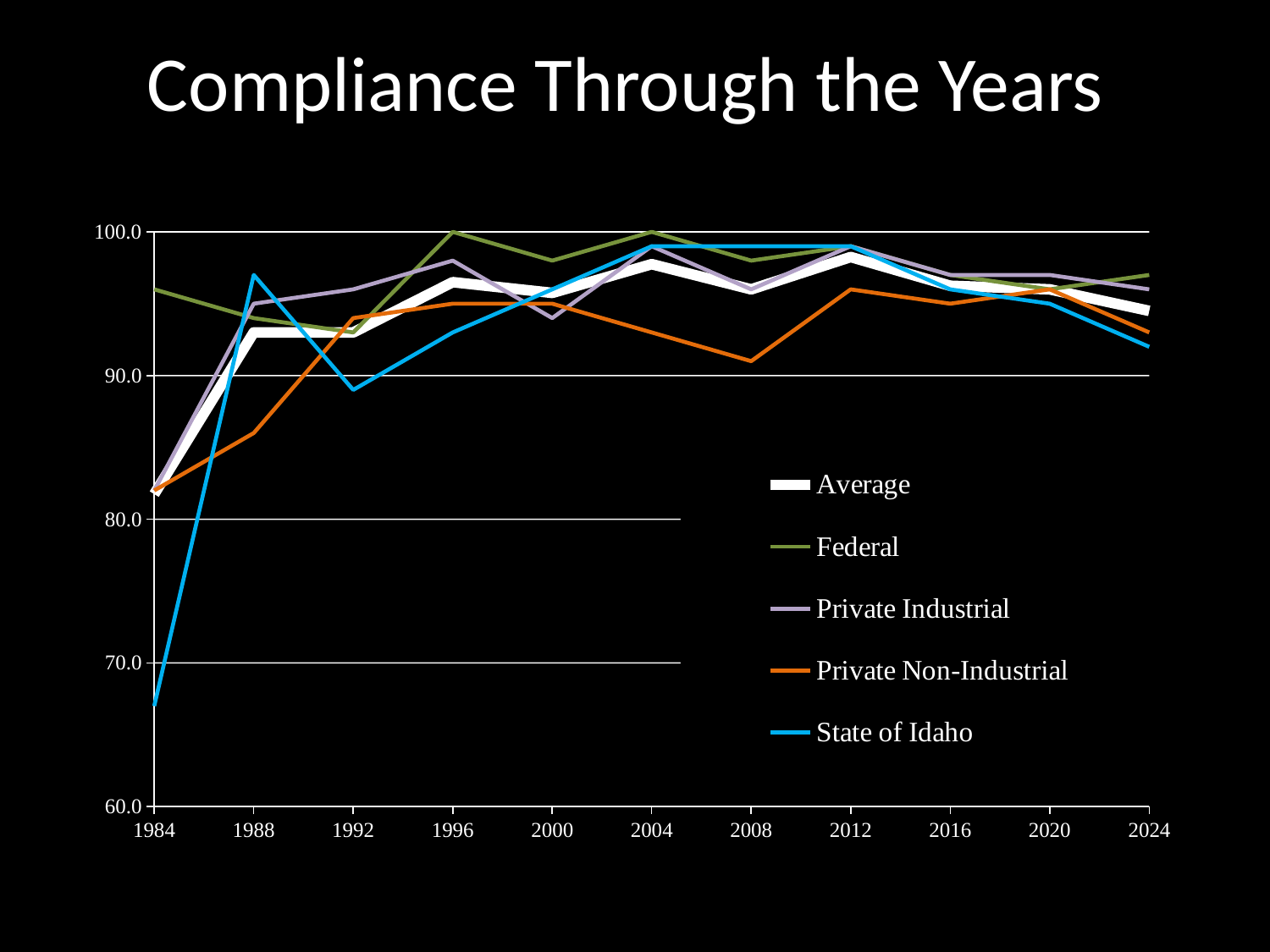

# Compliance Through the Years

### Chart

| Category | Average | Federal | Private Industrial | Private Non-Industrial | State of Idaho |
|---|---|---|---|---|---|
| 1984 | 81.75 | 96.0 | 82.0 | 82.0 | 67.0 |
| 1988 | 93.0 | 94.0 | 95.0 | 86.0 | 97.0 |
| 1992 | 93.0 | 93.0 | 96.0 | 94.0 | 89.0 |
| 1996 | 96.5 | 100.0 | 98.0 | 95.0 | 93.0 |
| 2000 | 95.75 | 98.0 | 94.0 | 95.0 | 96.0 |
| 2004 | 97.75 | 100.0 | 99.0 | 93.0 | 99.0 |
| 2008 | 96.0 | 98.0 | 96.0 | 91.0 | 99.0 |
| 2012 | 98.25 | 99.0 | 99.0 | 96.0 | 99.0 |
| 2016 | 96.25 | 97.0 | 97.0 | 95.0 | 96.0 |
| 2020 | 96.0 | 96.0 | 97.0 | 96.0 | 95.0 |
| 2024 | 94.5 | 97.0 | 96.0 | 93.0 | 92.0 |